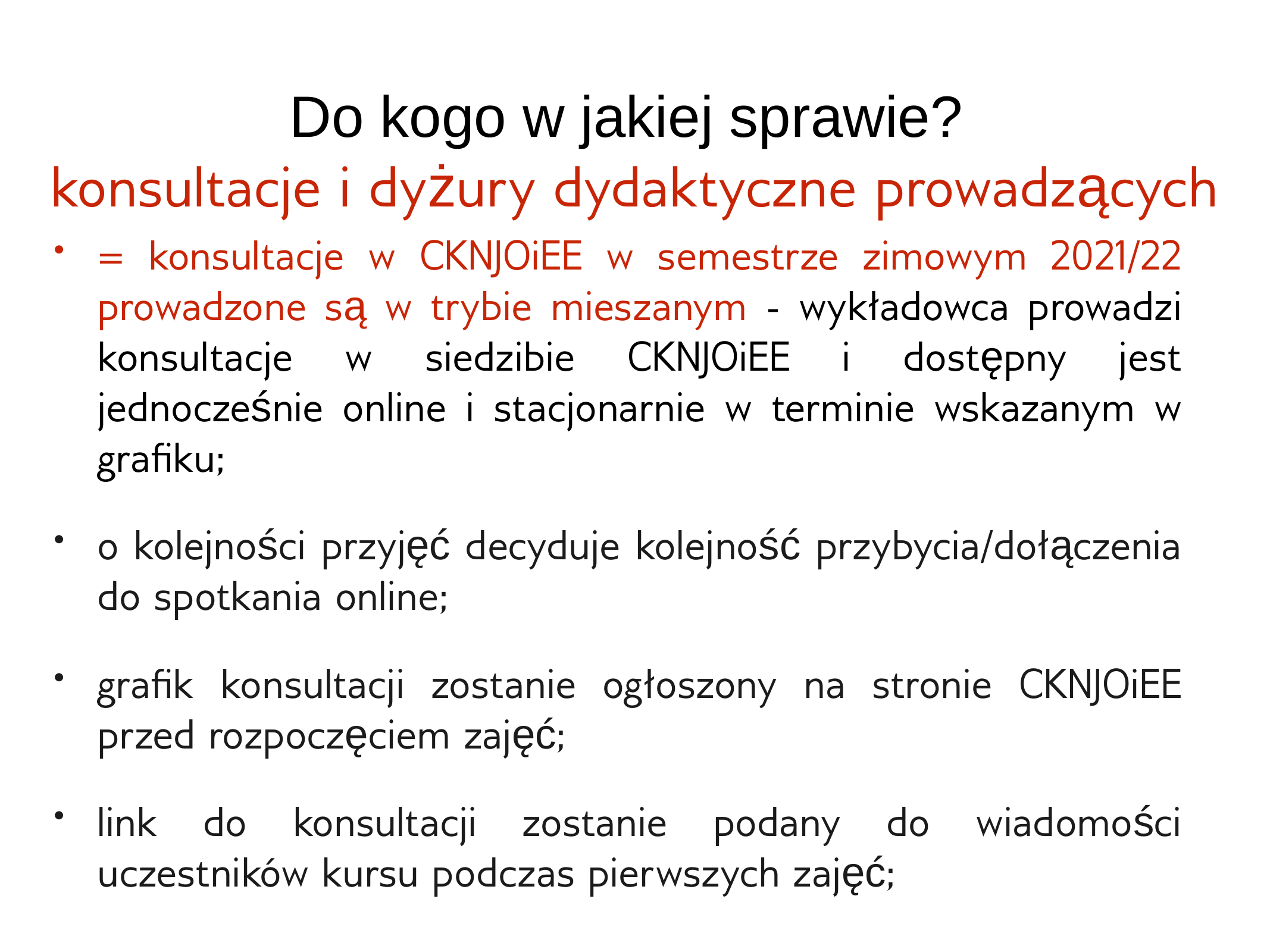

# Do kogo w jakiej sprawie?
konsultacje i dyżury dydaktyczne prowadzących
= konsultacje w CKNJOiEE w semestrze zimowym 2021/22 prowadzone są w trybie mieszanym - wykładowca prowadzi konsultacje w siedzibie CKNJOiEE i dostępny jest jednocześnie online i stacjonarnie w terminie wskazanym w grafiku;
o kolejności przyjęć decyduje kolejność przybycia/dołączenia do spotkania online;
grafik konsultacji zostanie ogłoszony na stronie CKNJOiEE przed rozpoczęciem zajęć;
link do konsultacji zostanie podany do wiadomości uczestników kursu podczas pierwszych zajęć;